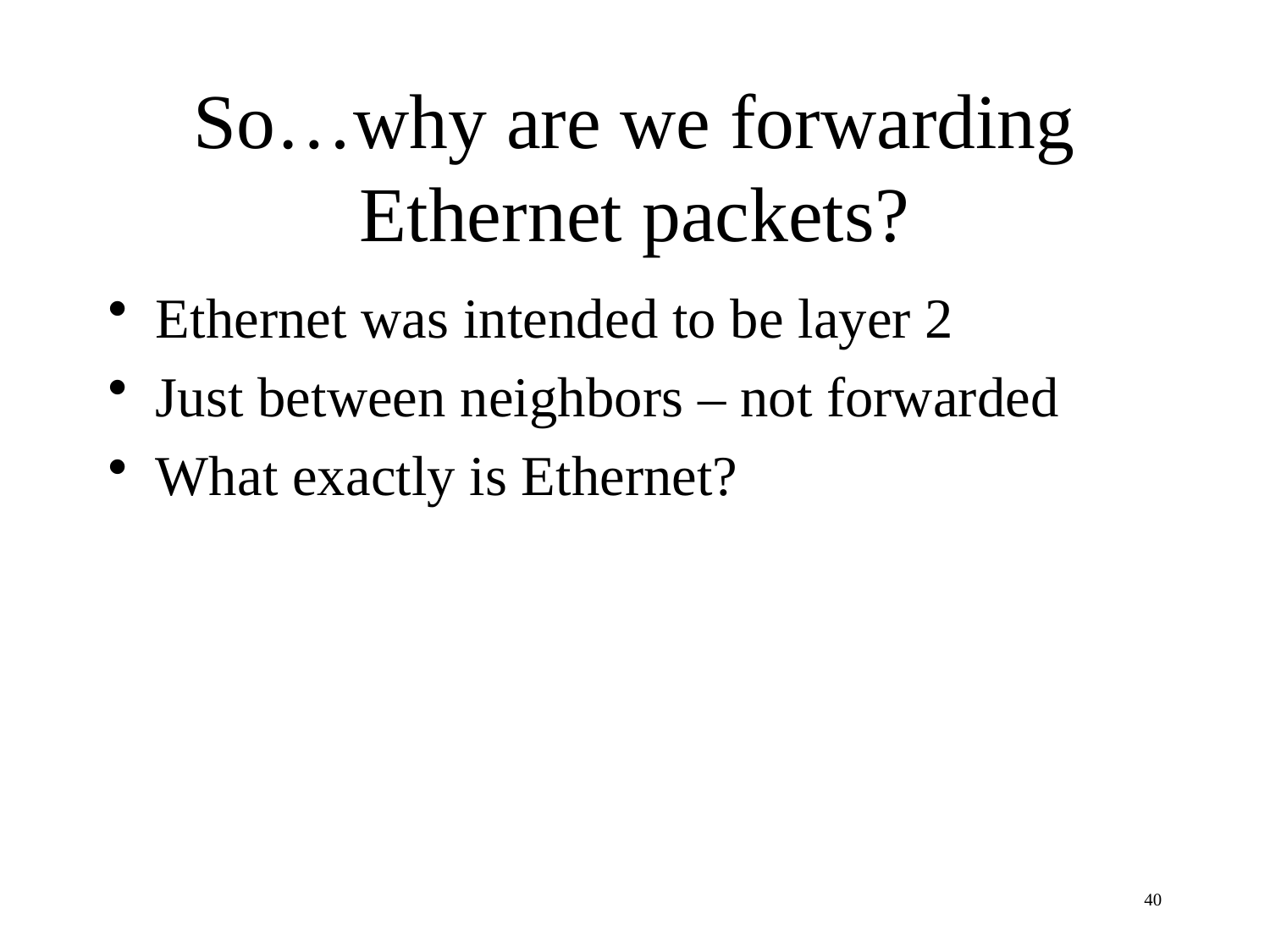

# So…why are we forwarding Ethernet packets?
Ethernet was intended to be layer 2
Just between neighbors – not forwarded
What exactly is Ethernet?
40